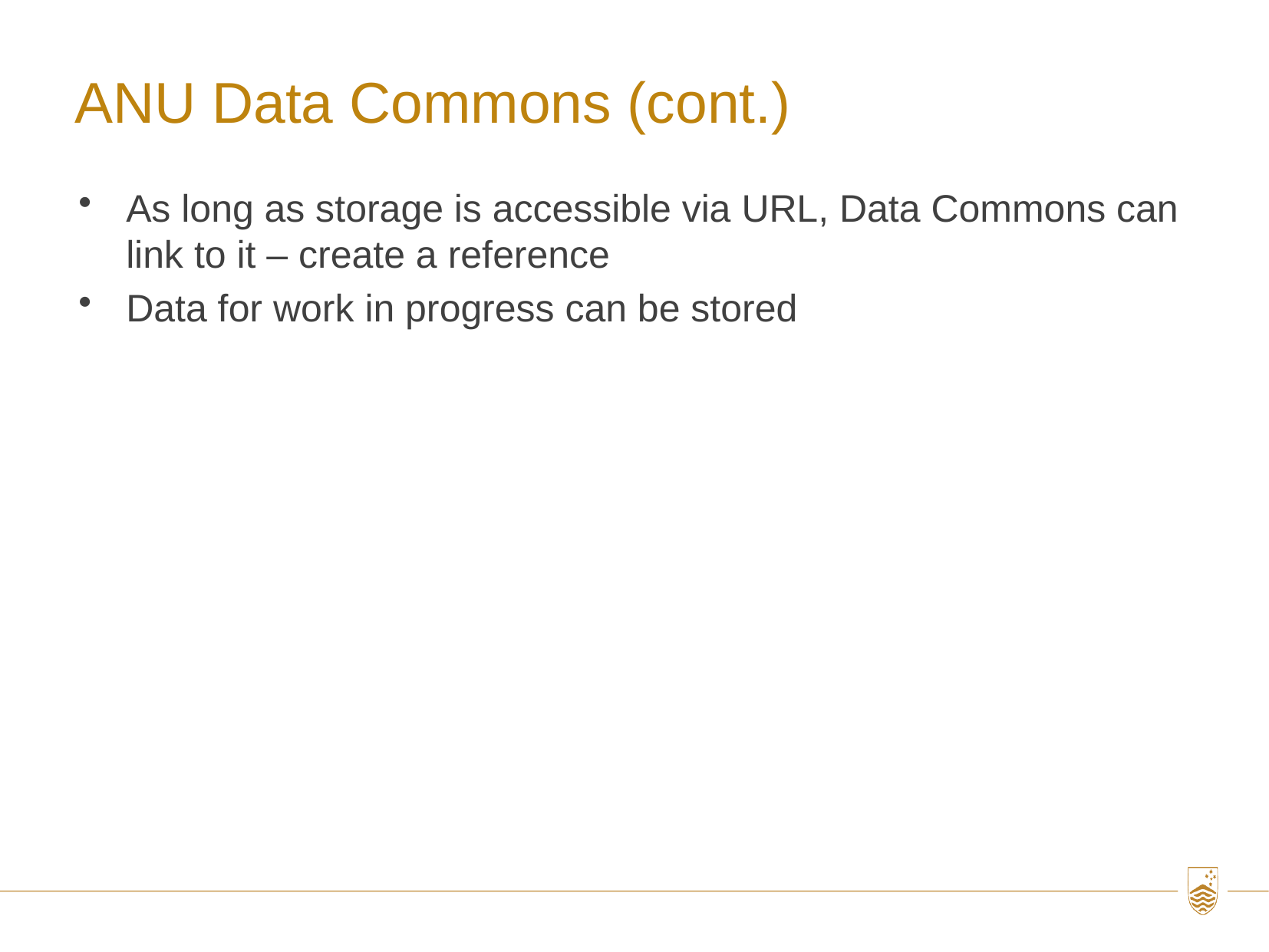

ANU Data Commons (cont.)
As long as storage is accessible via URL, Data Commons can link to it – create a reference
Data for work in progress can be stored